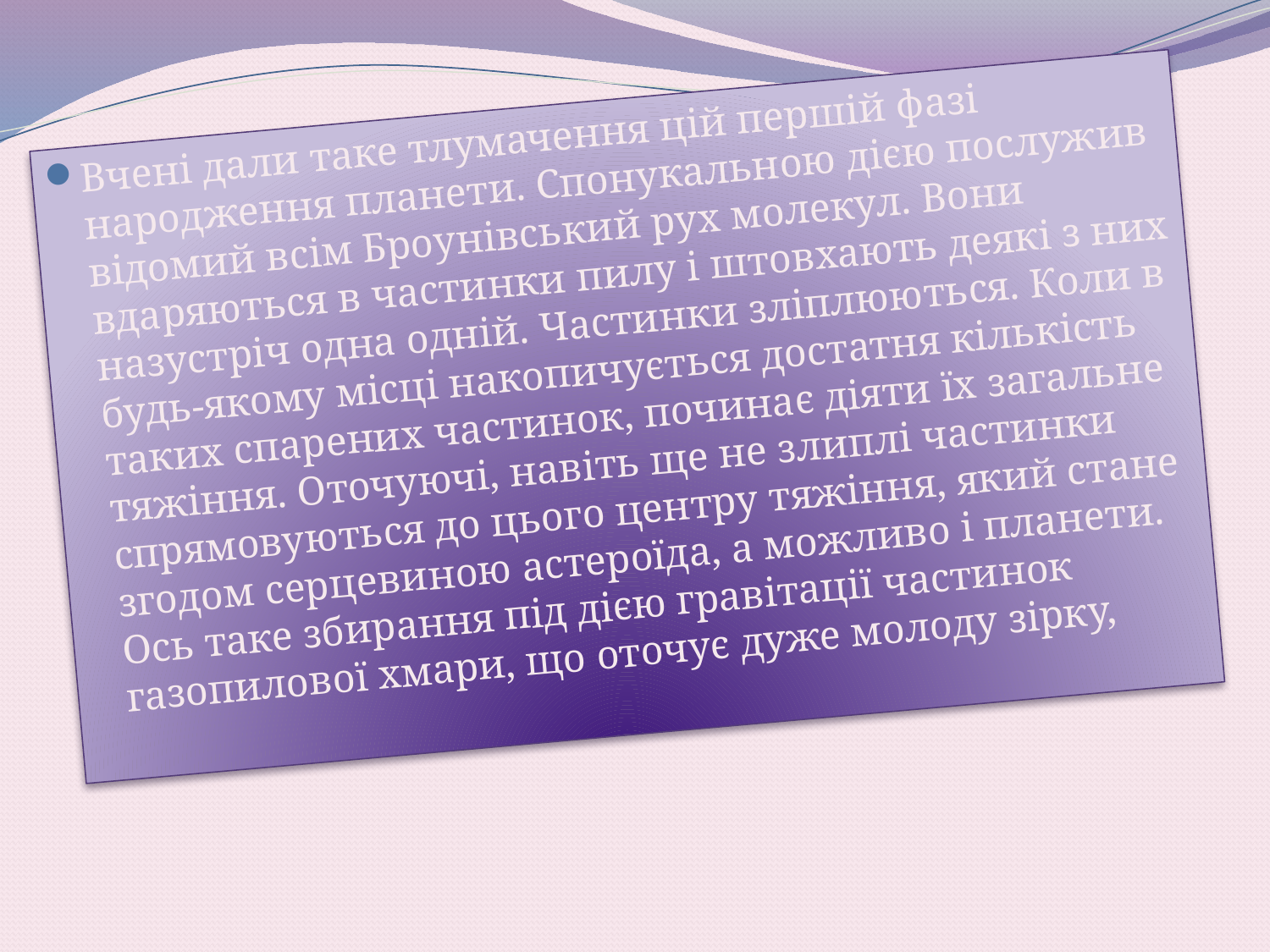

Вчені дали таке тлумачення цій першій фазі народження планети. Спонукальною дією послужив відомий всім Броунівський рух молекул. Вони вдаряються в частинки пилу і штовхають деякі з них назустріч одна одній. Частинки зліплюються. Коли в будь-якому місці накопичується достатня кількість таких спарених частинок, починає діяти їх загальне тяжіння. Оточуючі, навіть ще не злиплі частинки спрямовуються до цього центру тяжіння, який стане згодом серцевиною астероїда, а можливо і планети. Ось таке збирання під дією гравітації частинок газопилової хмари, що оточує дуже молоду зірку,